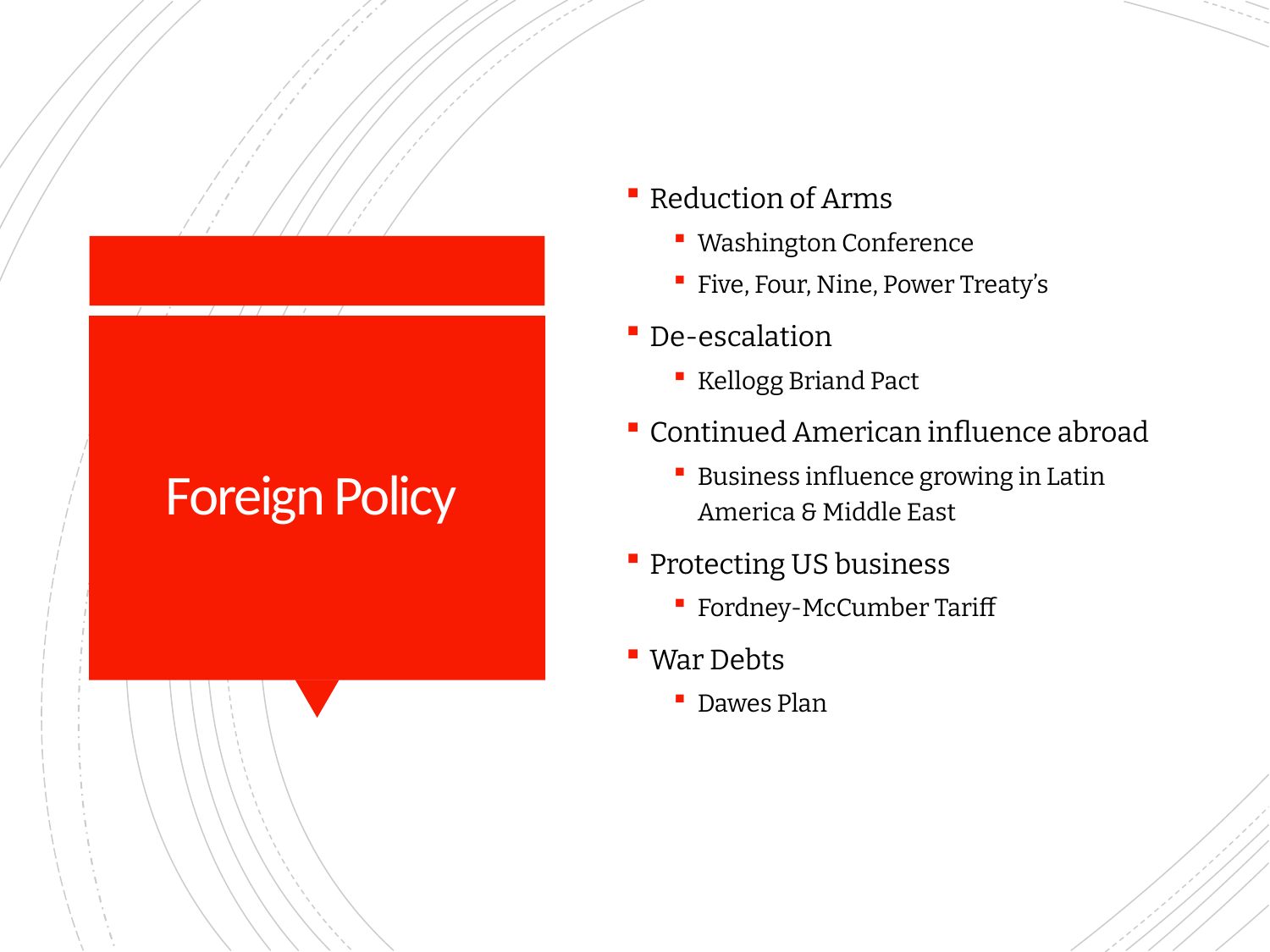

Reduction of Arms
Washington Conference
Five, Four, Nine, Power Treaty’s
De-escalation
Kellogg Briand Pact
Continued American influence abroad
Business influence growing in Latin America & Middle East
Protecting US business
Fordney-McCumber Tariff
War Debts
Dawes Plan

# Foreign Policy